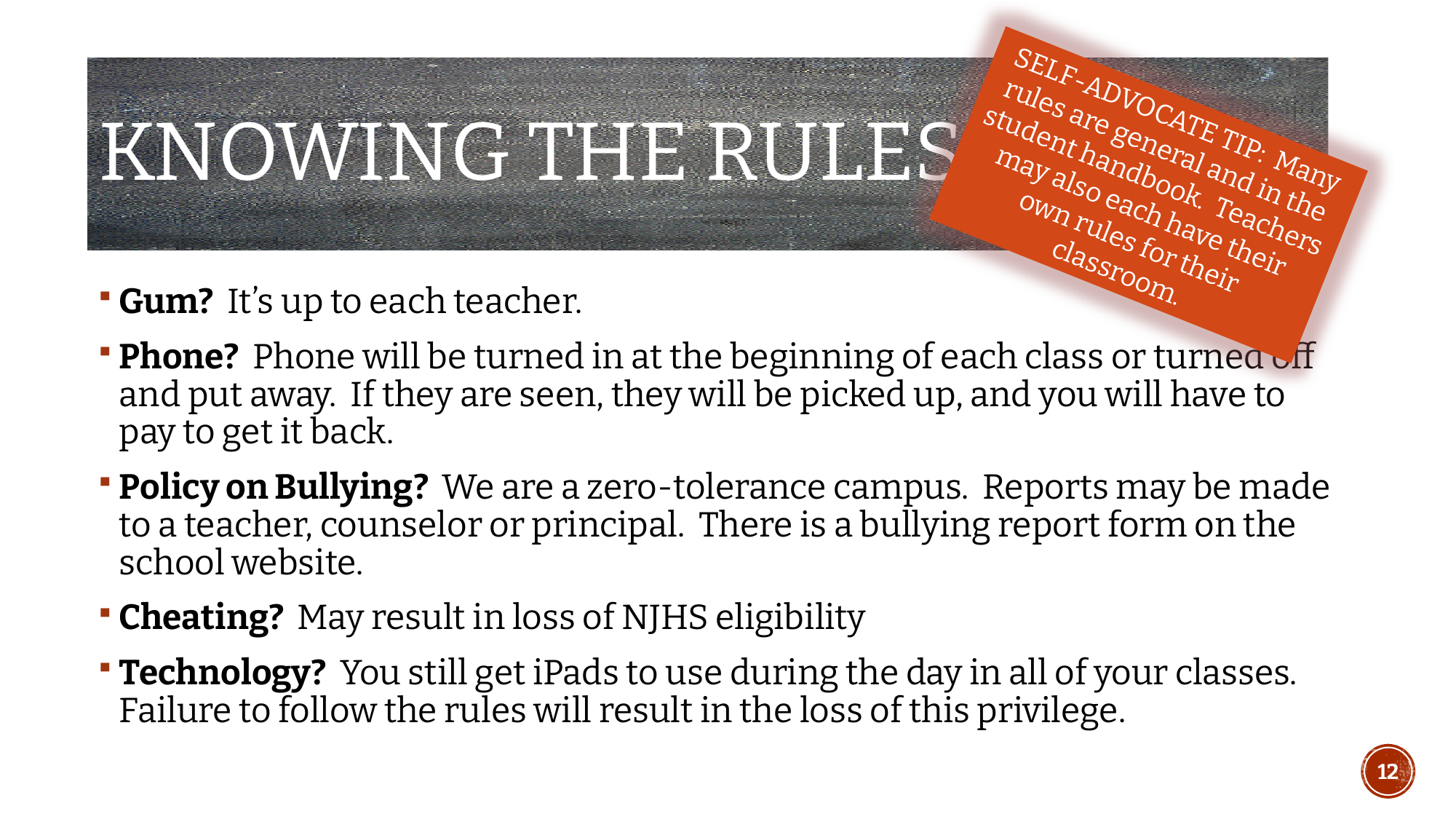

# Knowing the rules.
SELF-ADVOCATE TIP:  Many rules are general and in the student handbook.  Teachers may also each have their own rules for their classroom.
Gum?  It’s up to each teacher.
Phone?  Phone will be turned in at the beginning of each class or turned off and put away.  If they are seen, they will be picked up, and you will have to pay to get it back.
Policy on Bullying?  We are a zero-tolerance campus.  Reports may be made to a teacher, counselor or principal.  There is a bullying report form on the school website.
Cheating?  May result in loss of NJHS eligibility
Technology?  You still get iPads to use during the day in all of your classes.  Failure to follow the rules will result in the loss of this privilege.

12